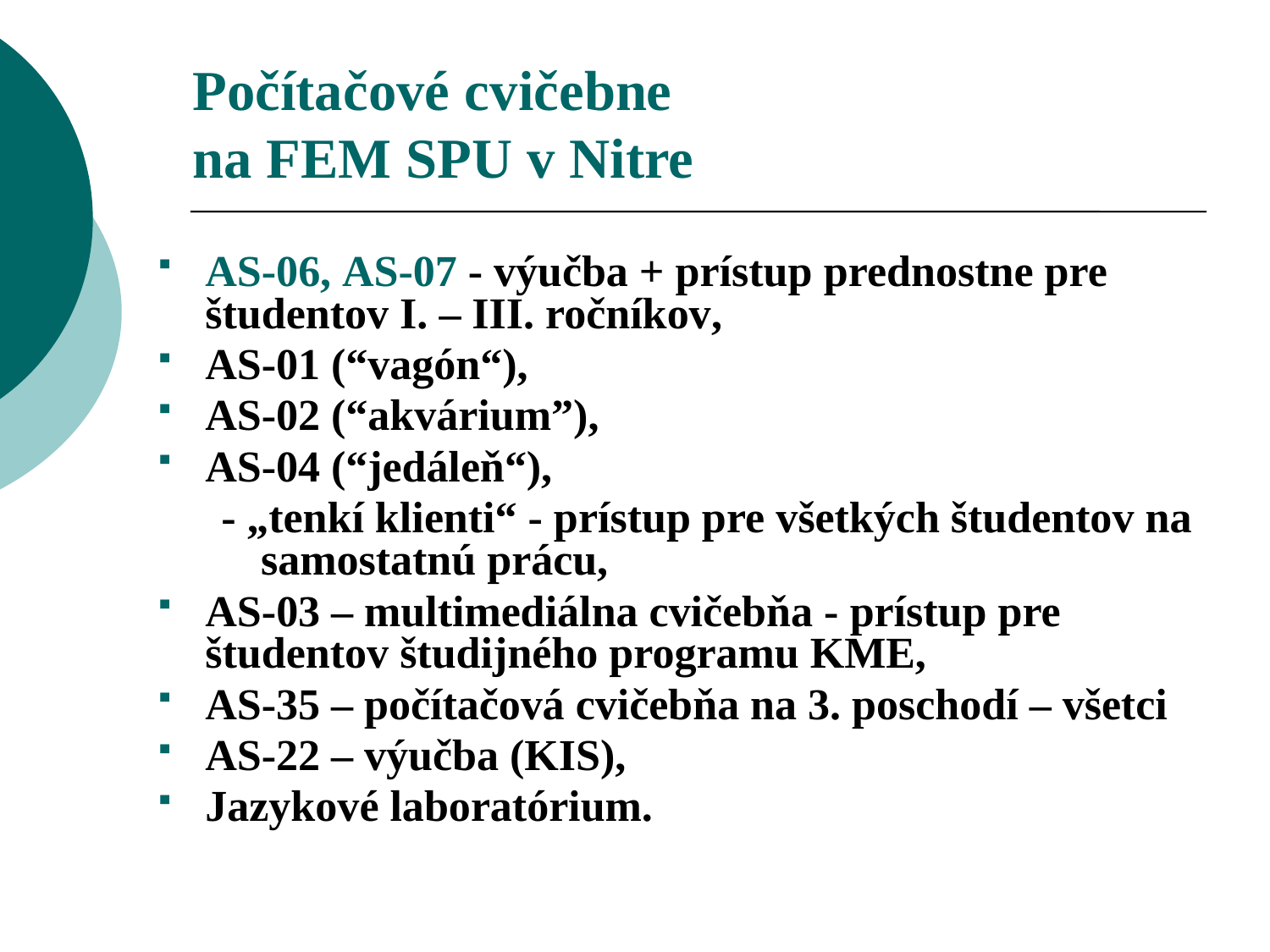

# Počítačové cvičebne na FEM SPU v Nitre
AS-06, AS-07 - výučba + prístup prednostne pre študentov I. – III. ročníkov,
AS-01 (“vagón“),
AS-02 (“akvárium”),
AS-04 (“jedáleň“),
- „tenkí klienti“ - prístup pre všetkých študentov na samostatnú prácu,
AS-03 – multimediálna cvičebňa - prístup pre študentov študijného programu KME,
AS-35 – počítačová cvičebňa na 3. poschodí – všetci
AS-22 – výučba (KIS),
Jazykové laboratórium.